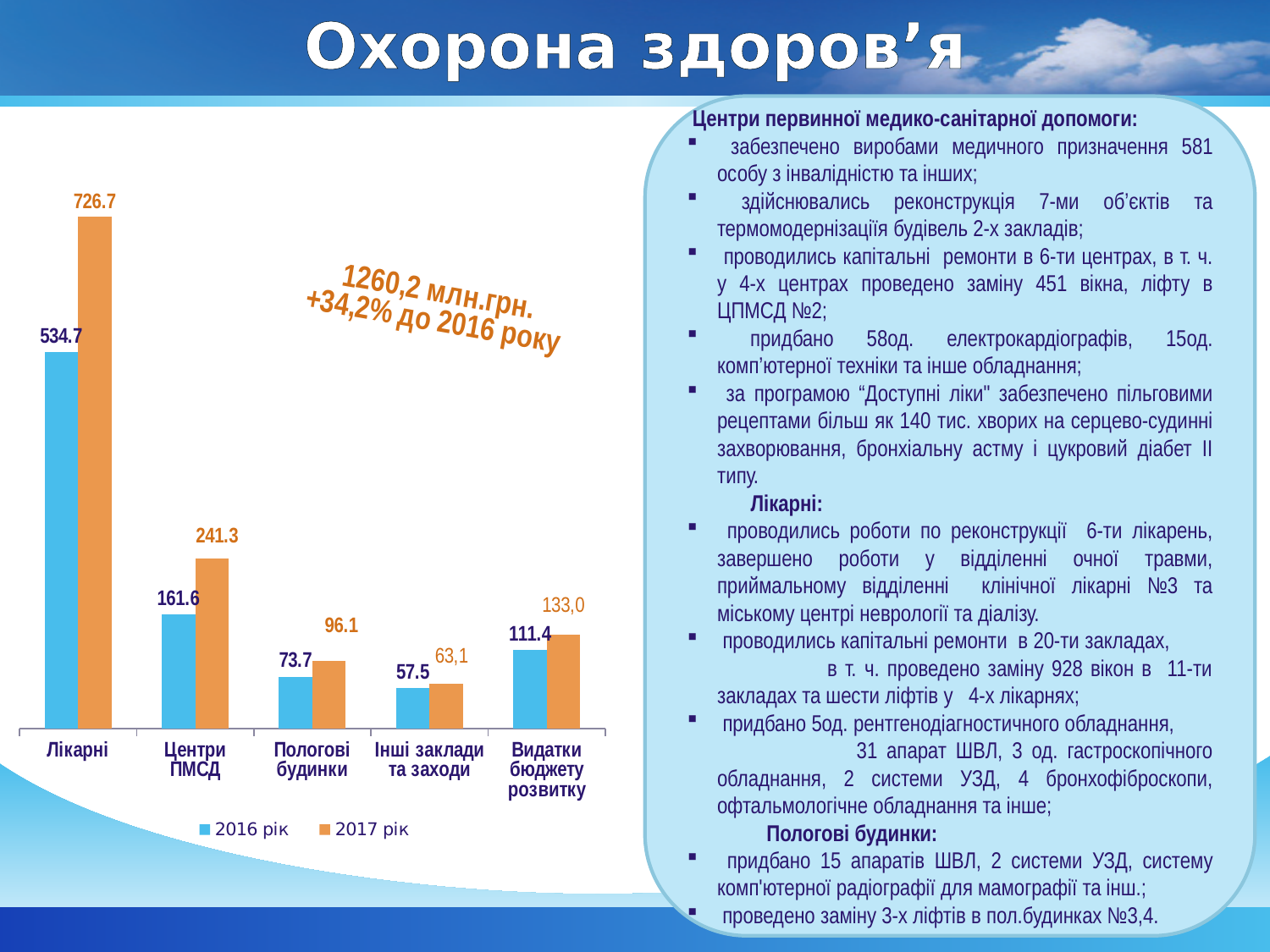

# Охорона здоров’я
 Центри первинної медико-санітарної допомоги:
 забезпечено виробами медичного призначення 581 особу з інвалідністю та інших;
 здійснювались реконструкція 7-ми об’єктів та термомодернізаціїя будівель 2-х закладів;
 проводились капітальні  ремонти в 6-ти центрах, в т. ч. у 4-х центрах проведено заміну 451 вікна, ліфту в ЦПМСД №2;
 придбано 58од. електрокардіографів, 15од. комп’ютерної техніки та інше обладнання;
 за програмою “Доступні ліки" забезпечено пільговими рецептами більш як 140 тис. хворих на серцево-судинні захворювання, бронхіальну астму і цукровий діабет II типу.
            Лікарні:
 проводились роботи по реконструкції  6-ти лікарень, завершено роботи у відділенні очної травми, приймальному відділенні  клінічної лікарні №3 та міському центрі неврології та діалізу.
 проводились капітальні ремонти  в 20-ти закладах,                       в т. ч. проведено заміну 928 вікон в  11-ти закладах та шести ліфтів у   4-х лікарнях;
 придбано 5од. рентгенодіагностичного обладнання,                       31 апарат ШВЛ, 3 од. гастроскопічного обладнання, 2 системи УЗД, 4 бронхофіброскопи, офтальмологічне обладнання та інше;
               Пологові будинки:
 придбано 15 апаратів ШВЛ, 2 системи УЗД, систему комп'ютерної радіографії для мамографії та інш.;
 проведено заміну 3-х ліфтів в пол.будинках №3,4.

### Chart

| Category | 2016 рік | 2017 рік |
|---|---|---|
| Лікарні | 534.6999999999999 | 726.7 |
| Центри ПМСД | 161.6 | 241.3 |
| Пологові будинки | 73.7 | 96.1 |
| Інші заклади та заходи | 57.5 | 63.2 |
| Видатки бюджету розвитку | 111.4 | 132.9 |